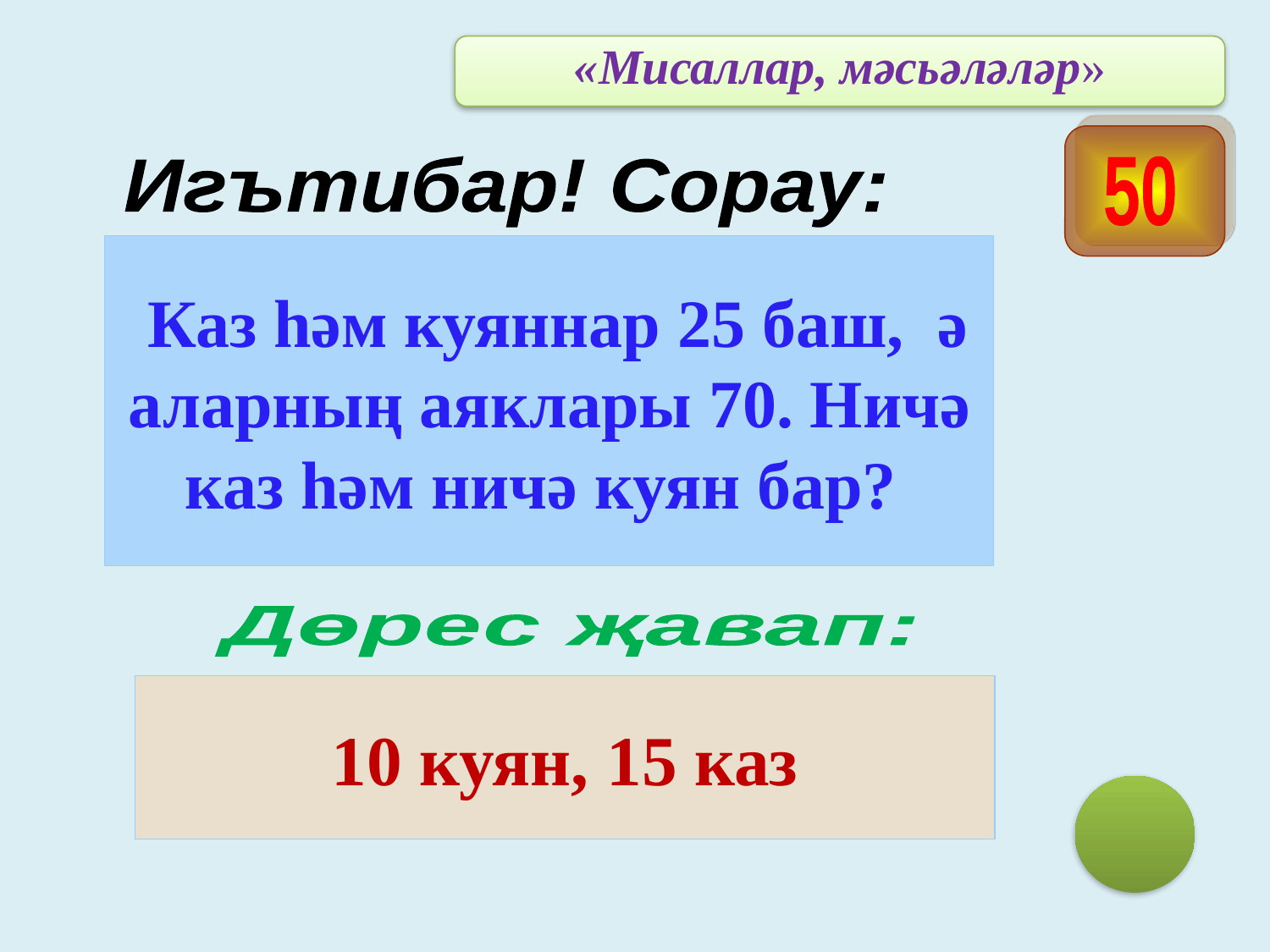

«Мисаллар, мәсьәләләр»

 Игътибар! Сорау:
50
 Каз һәм куяннар 25 баш,  ә аларның аяклары 70. Ничә каз һәм ничә куян бар?
Дөрес җавап:
10 куян, 15 каз